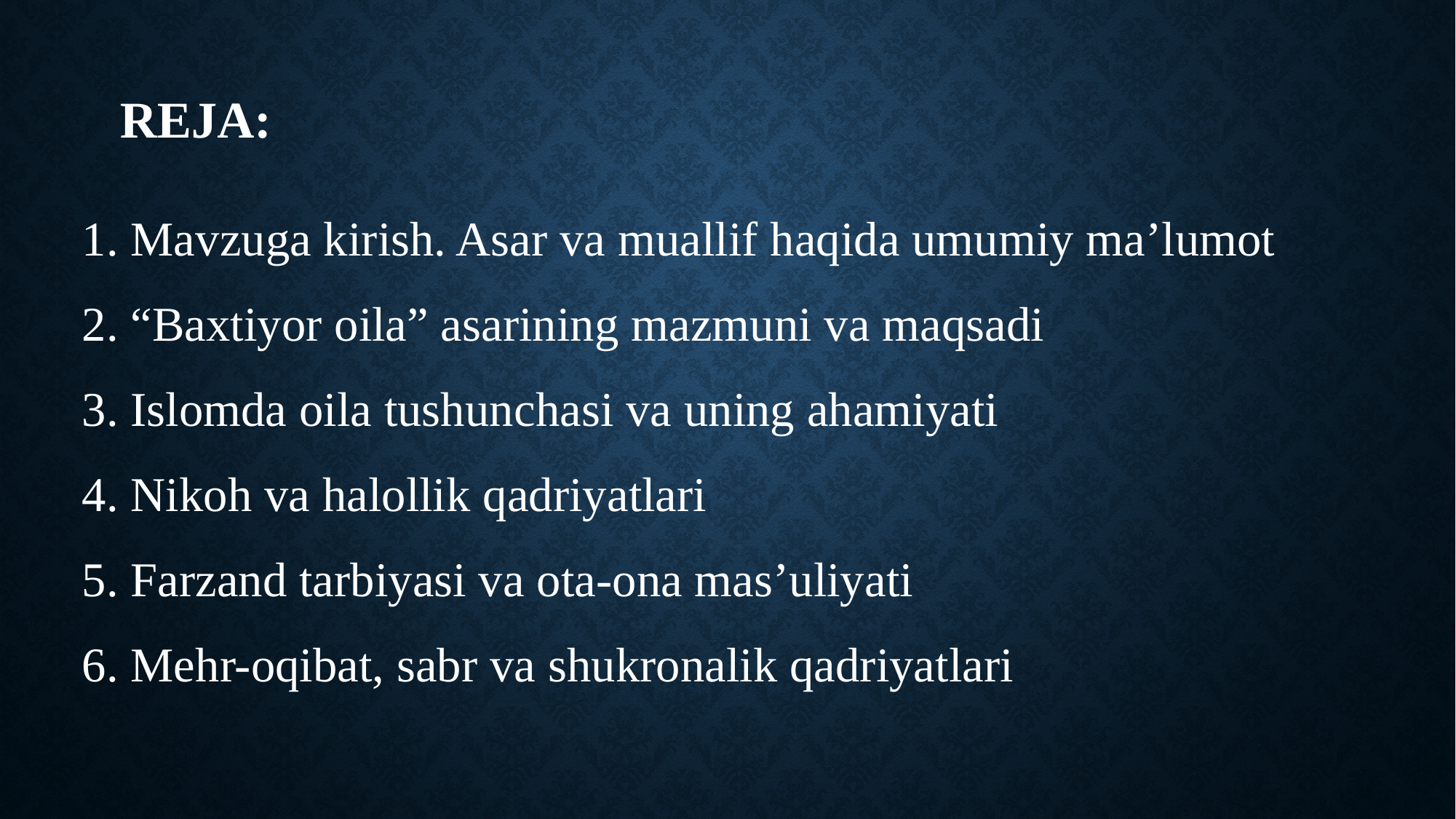

# Reja:
1. Mavzuga kirish. Asar va muallif haqida umumiy ma’lumot
2. “Baxtiyor oila” asarining mazmuni va maqsadi
3. Islomda oila tushunchasi va uning ahamiyati
4. Nikoh va halollik qadriyatlari
5. Farzand tarbiyasi va ota-ona mas’uliyati
6. Mehr-oqibat, sabr va shukronalik qadriyatlari